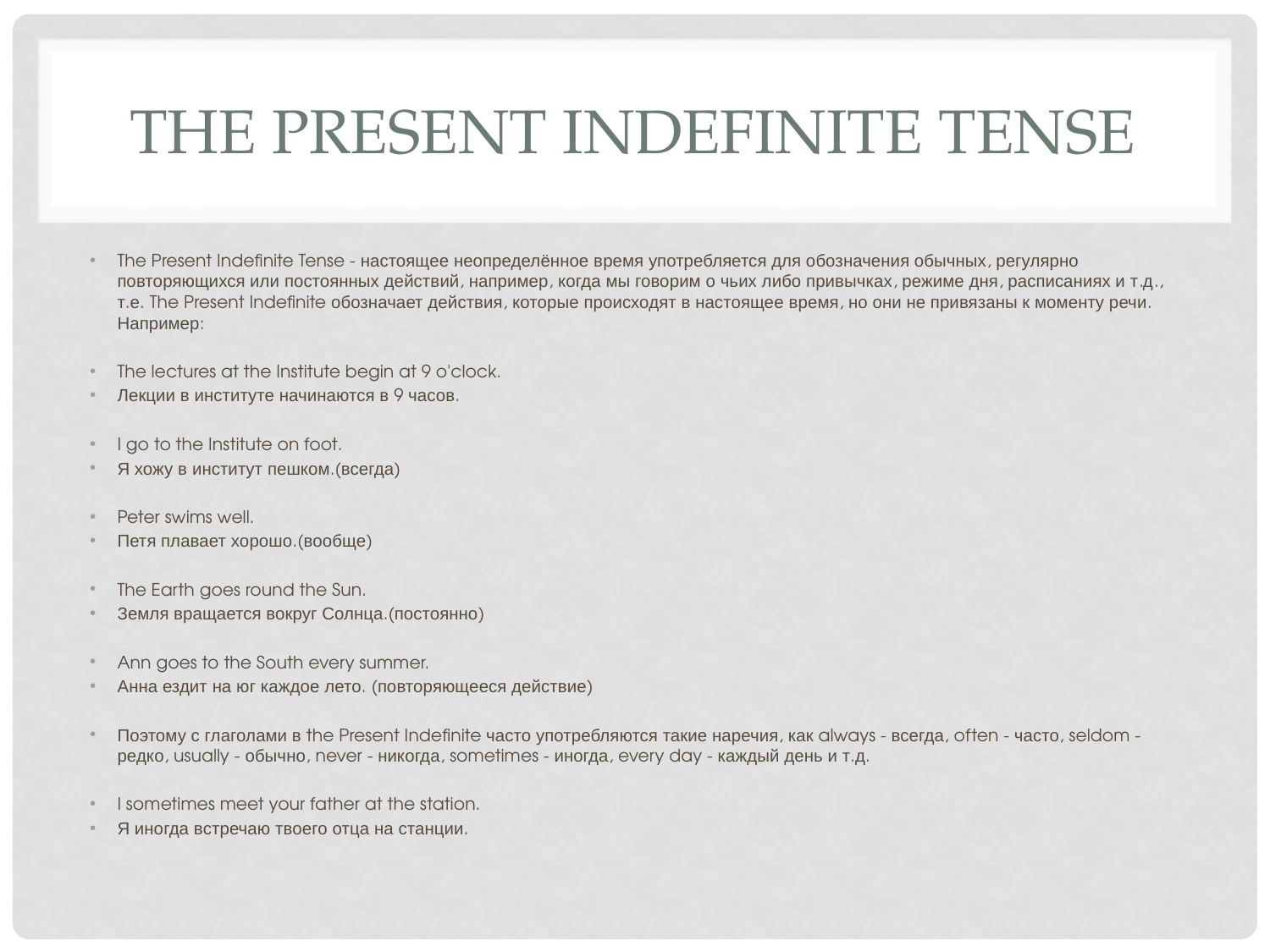

# THE PRESENT INDEFINITE TENSE
The Present Indefinite Tense - настоящее неопределённое время употребляется для обозначения обычных, регулярно повторяющихся или постоянных действий, например, когда мы говорим о чьих либо привычках, режиме дня, расписаниях и т.д., т.е. The Present Indefinite обозначает действия, которые происходят в настоящее время, но они не привязаны к моменту речи. Например:

The lectures at the Institute begin at 9 o'clock.
Лекции в институте начинаются в 9 часов.

I go to the Institute on foot.
Я хожу в институт пешком.(всегда)

Peter swims well.
Петя плавает хорошо.(вообще)

The Earth goes round the Sun.
Земля вращается вокруг Солнца.(постоянно)

Ann goes to the South every summer.
Анна ездит на юг каждое лето. (повторяющееся действие)

Поэтому с глаголами в the Present Indefinite часто употребляются такие наречия, как always - всегда, often - часто, seldom - редко, usually - обычно, never - никогда, sometimes - иногда, every day - каждый день и т.д.

I sometimes meet your father at the station.
Я иногда встречаю твоего отца на станции.